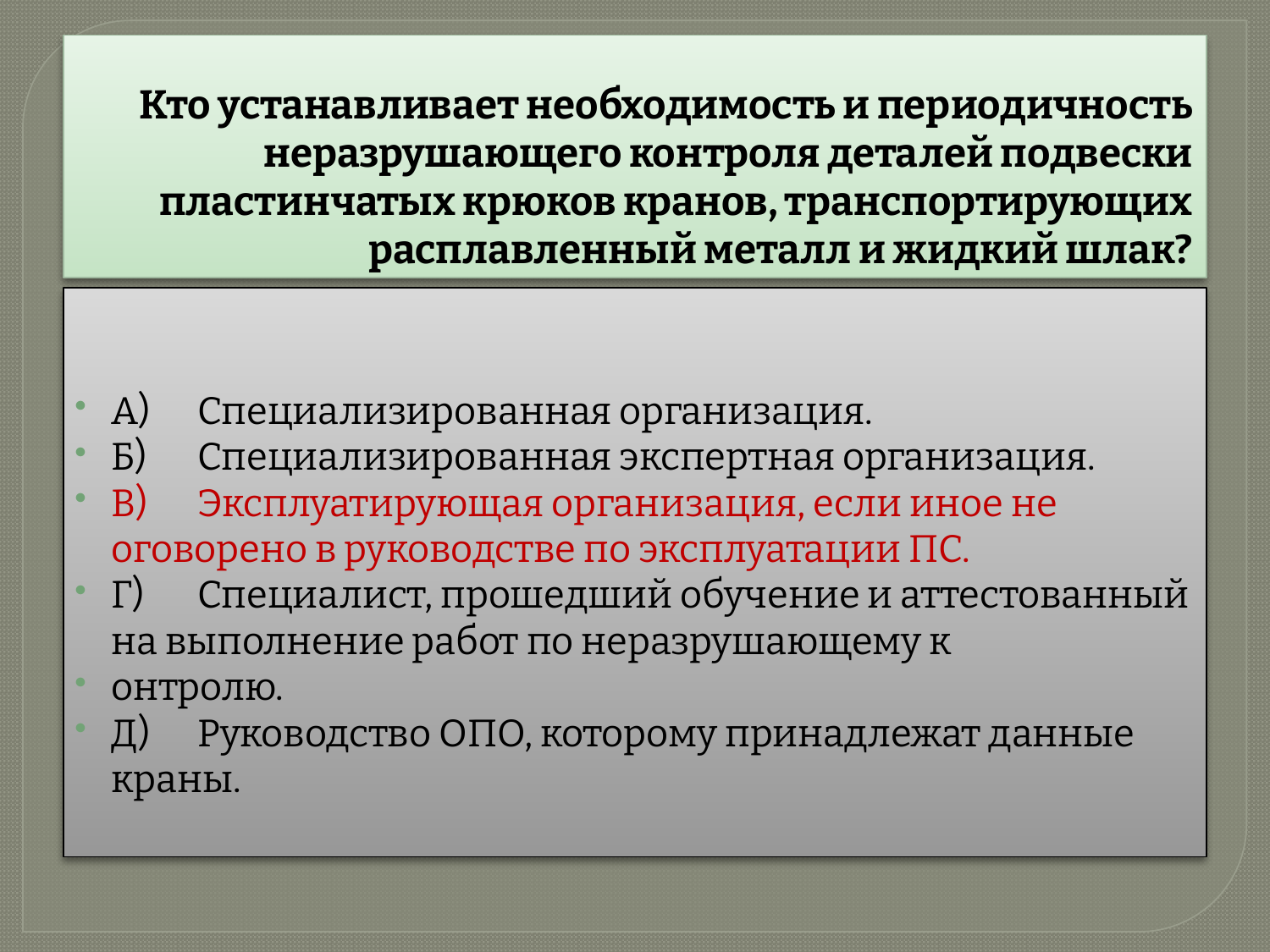

# Кто устанавливает необходимость и периодичность неразрушающего контроля деталей подвески пластинчатых крюков кранов, транспортирующих расплавленный металл и жидкий шлак?

А)	Специализированная организация.
Б)	Специализированная экспертная организация.
В)	Эксплуатирующая организация, если иное не оговорено в руководстве по эксплуатации ПС.
Г)	Специалист, прошедший обучение и аттестованный на выполнение работ по неразрушающему к
онтролю.
Д)	Руководство ОПО, которому принадлежат данные краны.